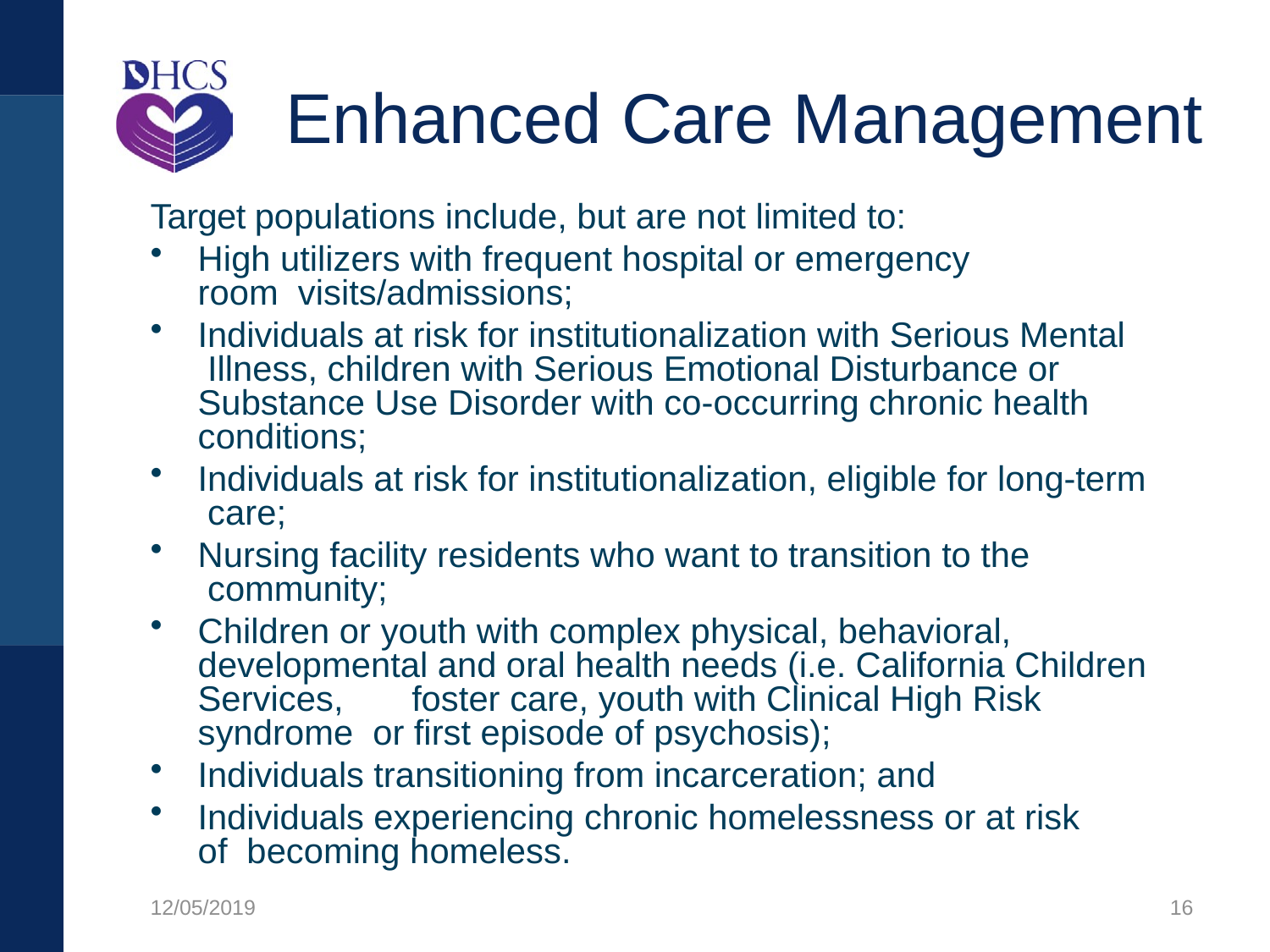

# Enhanced Care Management
Target populations include, but are not limited to:
High utilizers with frequent hospital or emergency room  visits/admissions;
Individuals at risk for institutionalization with Serious Mental  Illness, children with Serious Emotional Disturbance or  Substance Use Disorder with co-occurring chronic health  conditions;
Individuals at risk for institutionalization, eligible for long-term  care;
Nursing facility residents who want to transition to the  community;
Children or youth with complex physical, behavioral,  developmental and oral health needs (i.e. California Children  Services,	foster care, youth with Clinical High Risk syndrome  or first episode of psychosis);
Individuals transitioning from incarceration; and
Individuals experiencing chronic homelessness or at risk of  becoming homeless.
16
12/05/2019